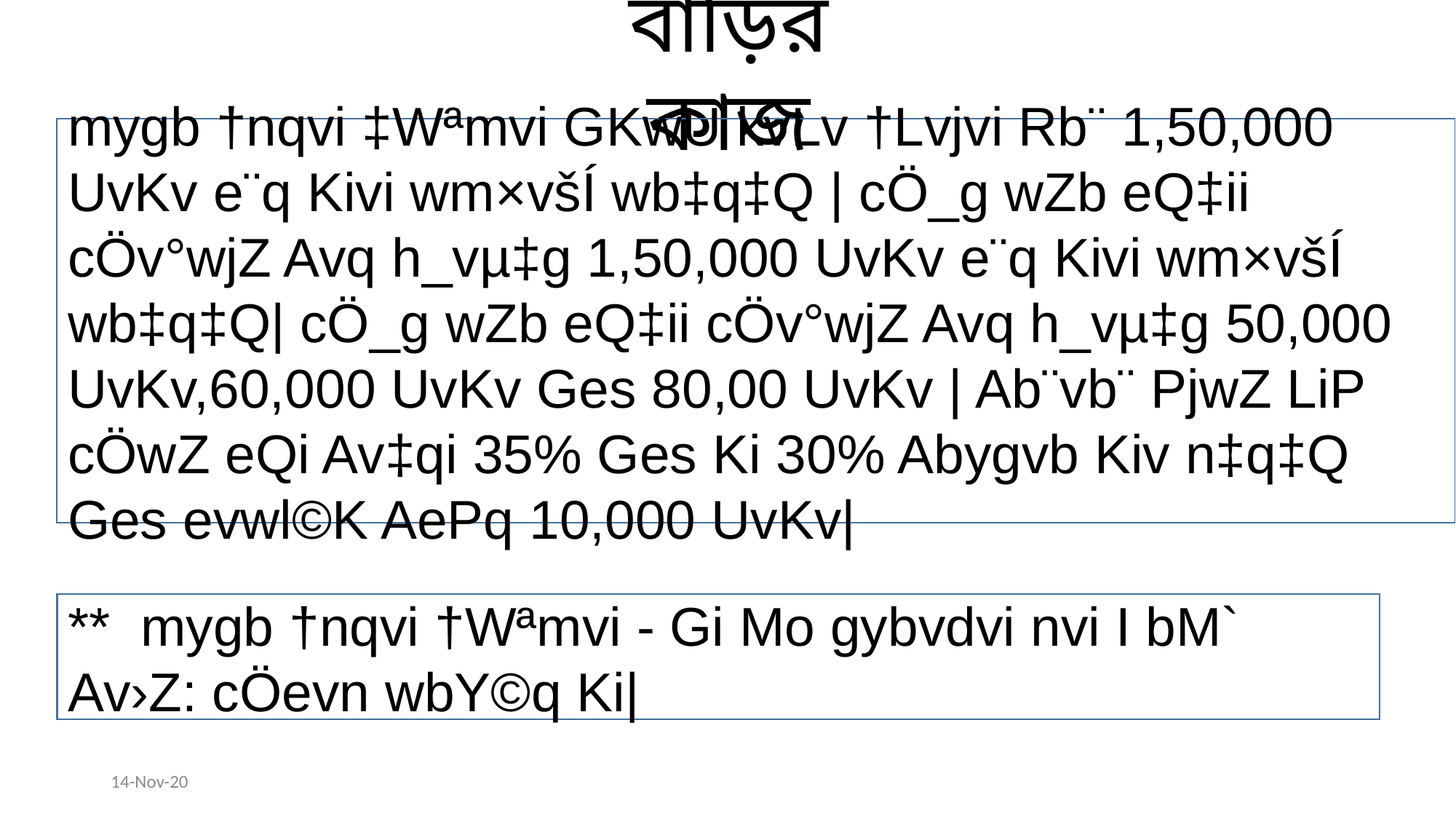

বাড়ির কাজ
mygb †nqvi ‡Wªmvi GKwU kvLv †Lvjvi Rb¨ 1,50,000 UvKv e¨q Kivi wm×všÍ wb‡q‡Q | cÖ_g wZb eQ‡ii cÖv°wjZ Avq h_vµ‡g 1,50,000 UvKv e¨q Kivi wm×všÍ wb‡q‡Q| cÖ_g wZb eQ‡ii cÖv°wjZ Avq h_vµ‡g 50,000 UvKv,60,000 UvKv Ges 80,00 UvKv | Ab¨vb¨ PjwZ LiP cÖwZ eQi Av‡qi 35% Ges Ki 30% Abygvb Kiv n‡q‡Q Ges evwl©K AePq 10,000 UvKv|
**  mygb †nqvi †Wªmvi - Gi Mo gybvdvi nvi I bM` Av›Z: cÖevn wbY©q Ki|
14-Nov-20